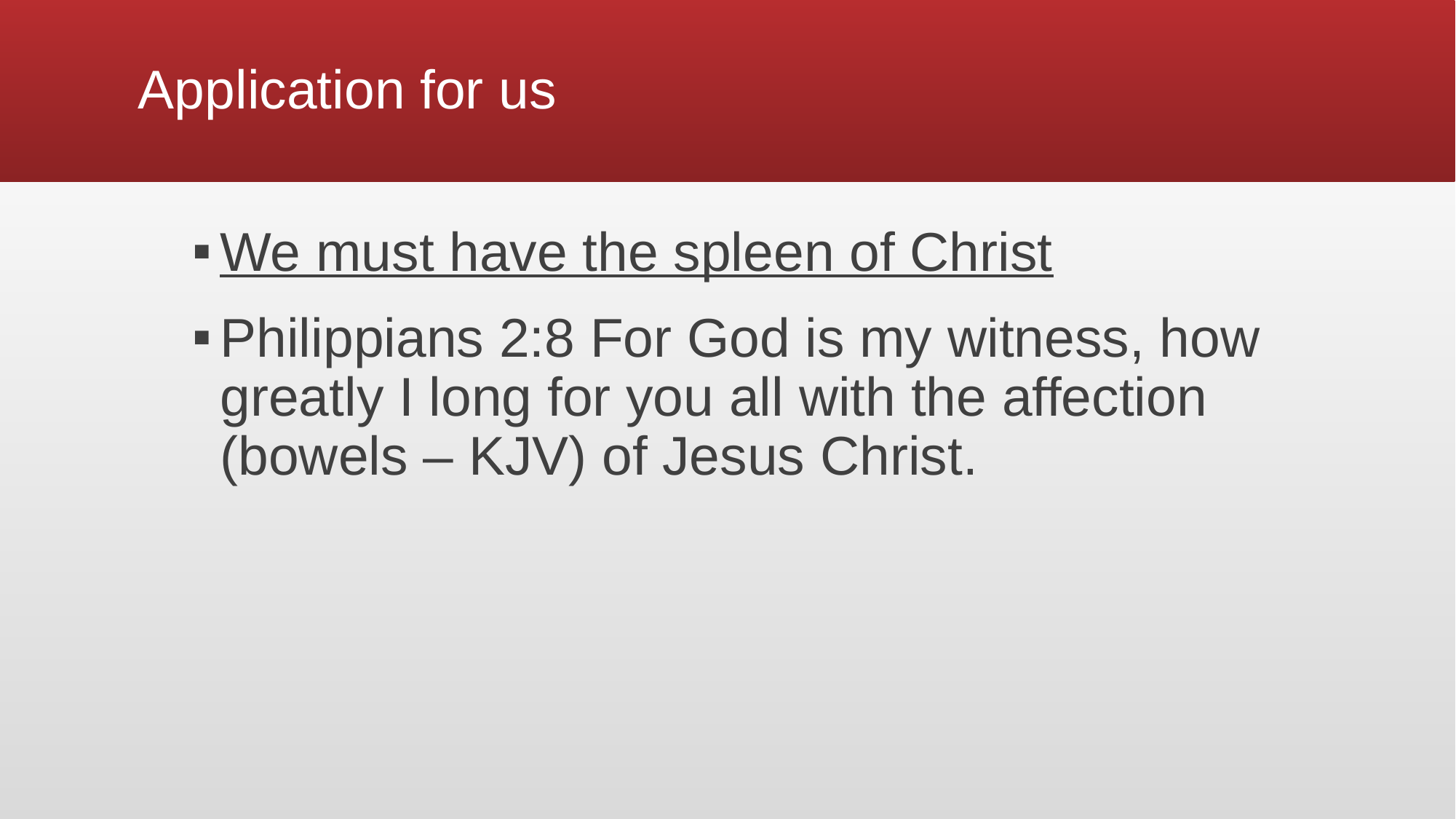

# Application for us
We must have the spleen of Christ
Philippians 2:8 For God is my witness, how greatly I long for you all with the affection (bowels – KJV) of Jesus Christ.